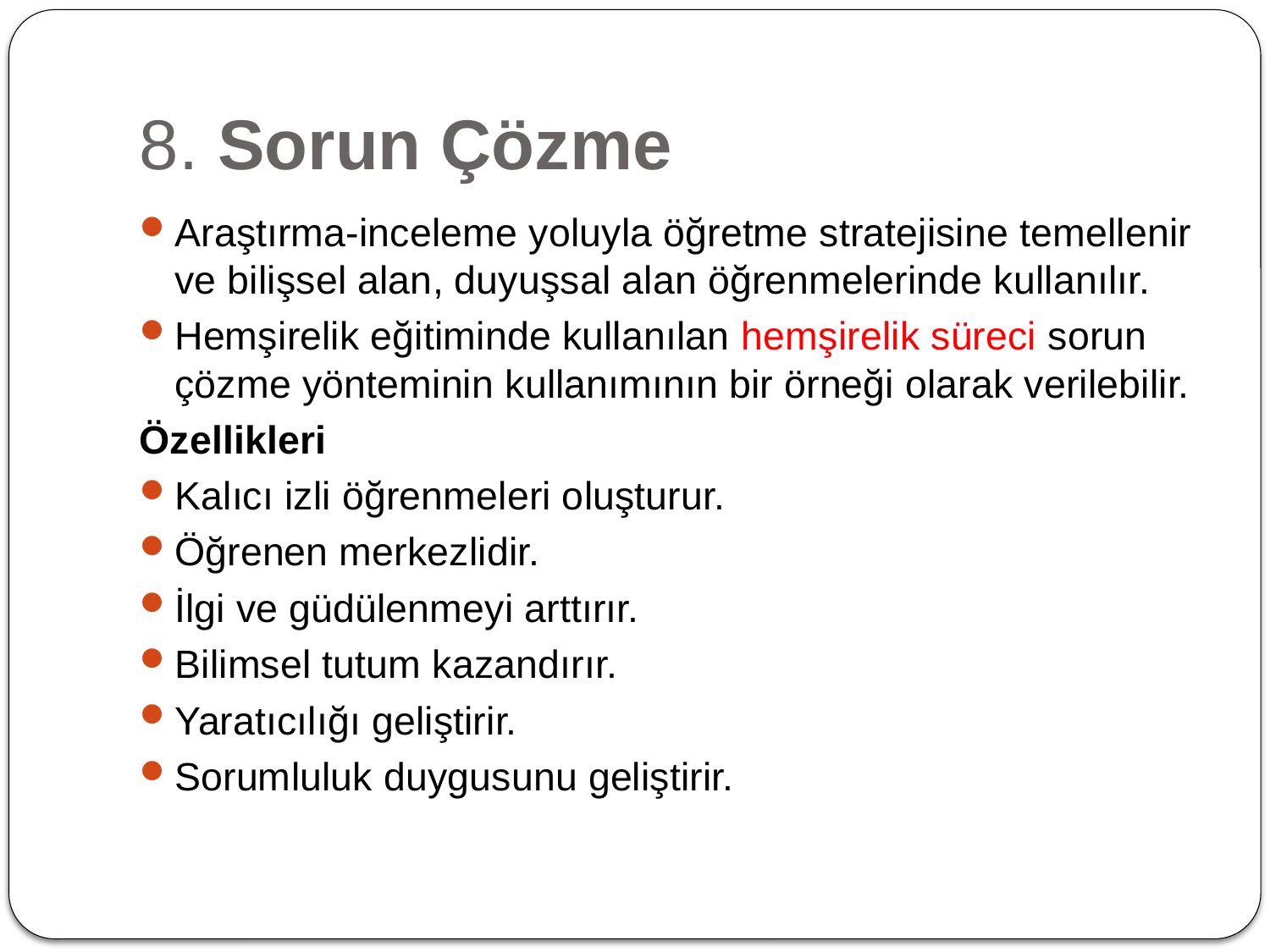

# 8. Sorun Çözme
Araştırma-inceleme yoluyla öğretme stratejisine temellenir ve bilişsel alan, duyuşsal alan öğrenmelerinde kullanılır.
Hemşirelik eğitiminde kullanılan hemşirelik süreci sorun çözme yönteminin kullanımının bir örneği olarak verilebilir.
Özellikleri
Kalıcı izli öğrenmeleri oluşturur.
Öğrenen merkezlidir.
İlgi ve güdülenmeyi arttırır.
Bilimsel tutum kazandırır.
Yaratıcılığı geliştirir.
Sorumluluk duygusunu geliştirir.